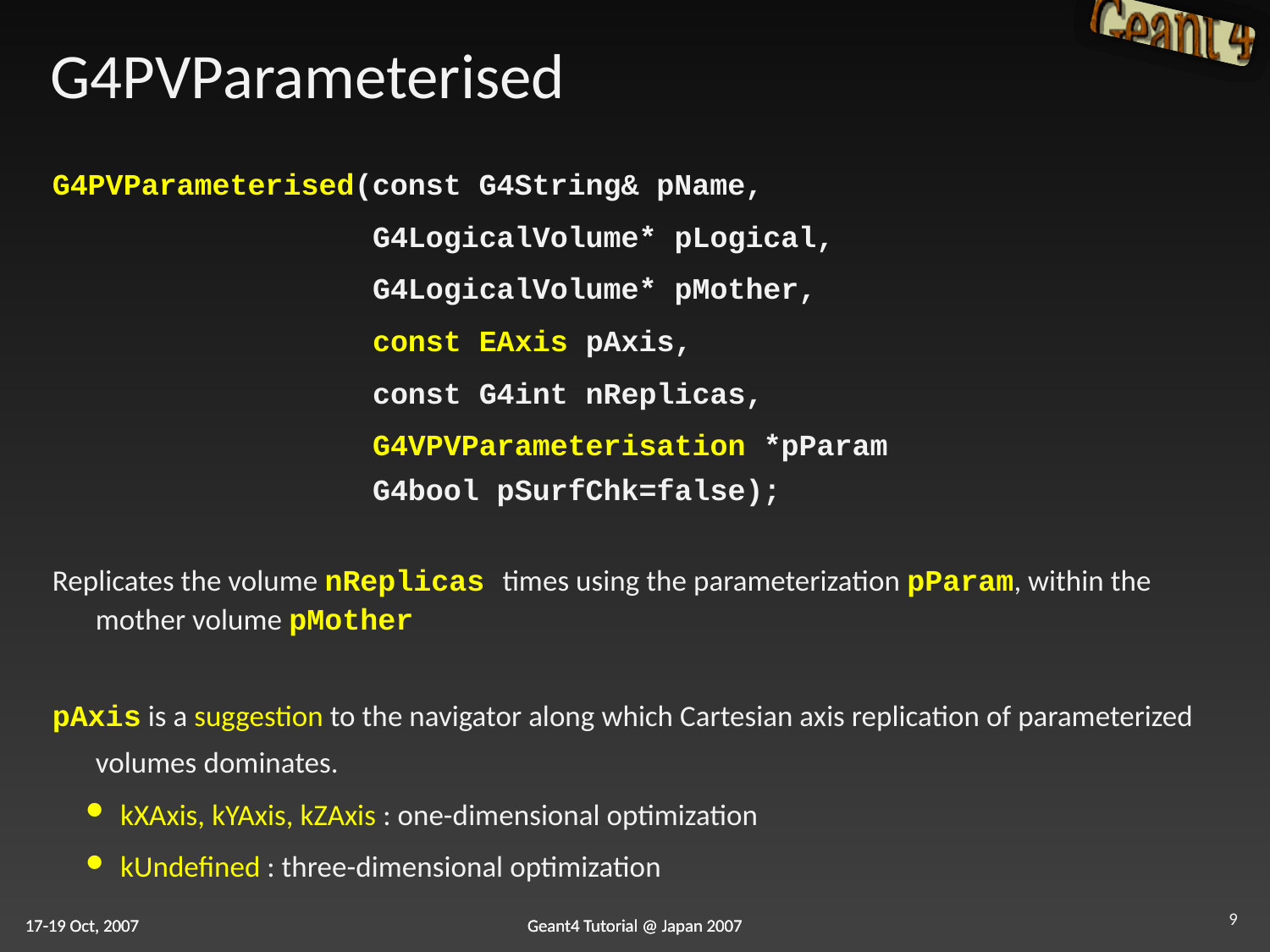

# G4PVParameterised
G4PVParameterised(const G4String& pName,
                  G4LogicalVolume* pLogical,
                  G4LogicalVolume* pMother,
                  const EAxis pAxis,
                  const G4int nReplicas,
                  G4VPVParameterisation *pParam
                  G4bool pSurfChk=false);

Replicates the volume nReplicas times using the parameterization pParam, within the mother volume pMother

pAxis is a suggestion to the navigator along which Cartesian axis replication of parameterized volumes dominates.
kXAxis, kYAxis, kZAxis : one-dimensional optimization
kUndefined : three-dimensional optimization
9